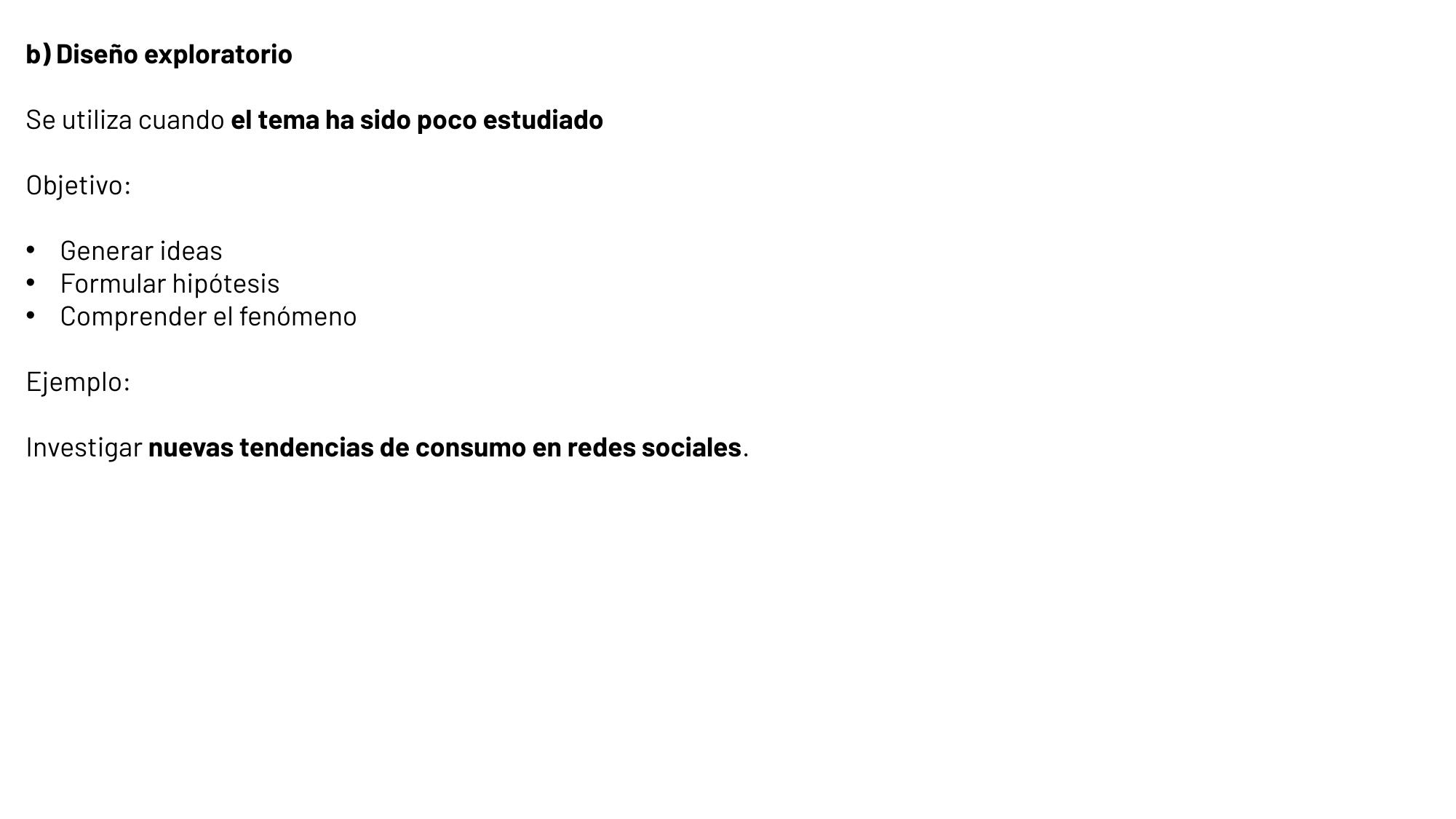

b) Diseño exploratorio

Se utiliza cuando el tema ha sido poco estudiado

Objetivo:

Generar ideas
Formular hipótesis
Comprender el fenómeno

Ejemplo:

Investigar nuevas tendencias de consumo en redes sociales.